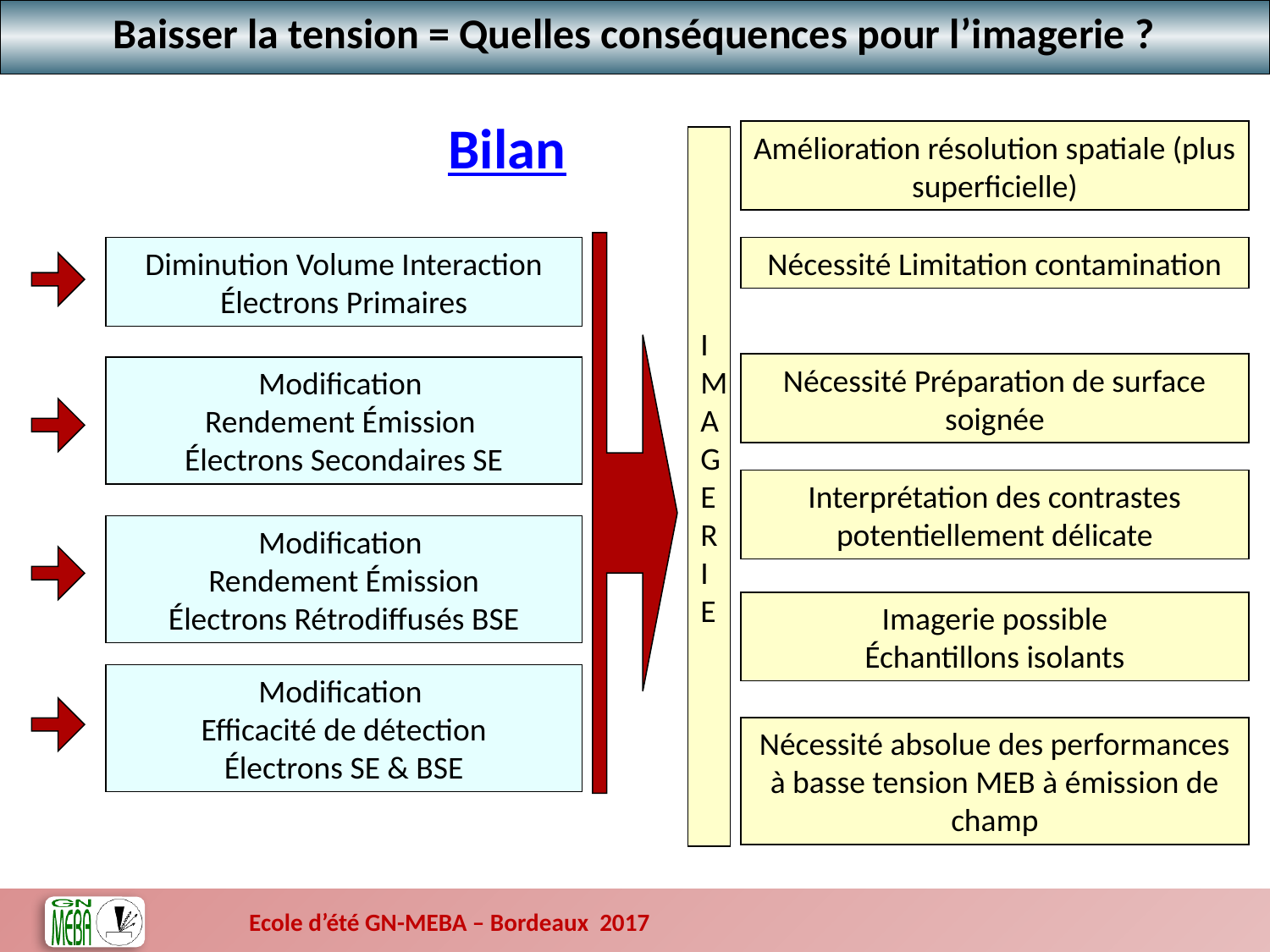

Baisser la tension = Quelles conséquences pour l’imagerie ?
Bilan
Amélioration résolution spatiale (plus superficielle)

Diminution Volume Interaction Électrons Primaires
Nécessité Limitation contamination

IMAGERIE
Nécessité Préparation de surface soignée
Modification
Rendement Émission
Électrons Secondaires SE

Interprétation des contrastes potentiellement délicate
Modification
Rendement Émission
Électrons Rétrodiffusés BSE

Imagerie possible
Échantillons isolants
Modification
Efficacité de détection
Électrons SE & BSE

Nécessité absolue des performances à basse tension MEB à émission de champ